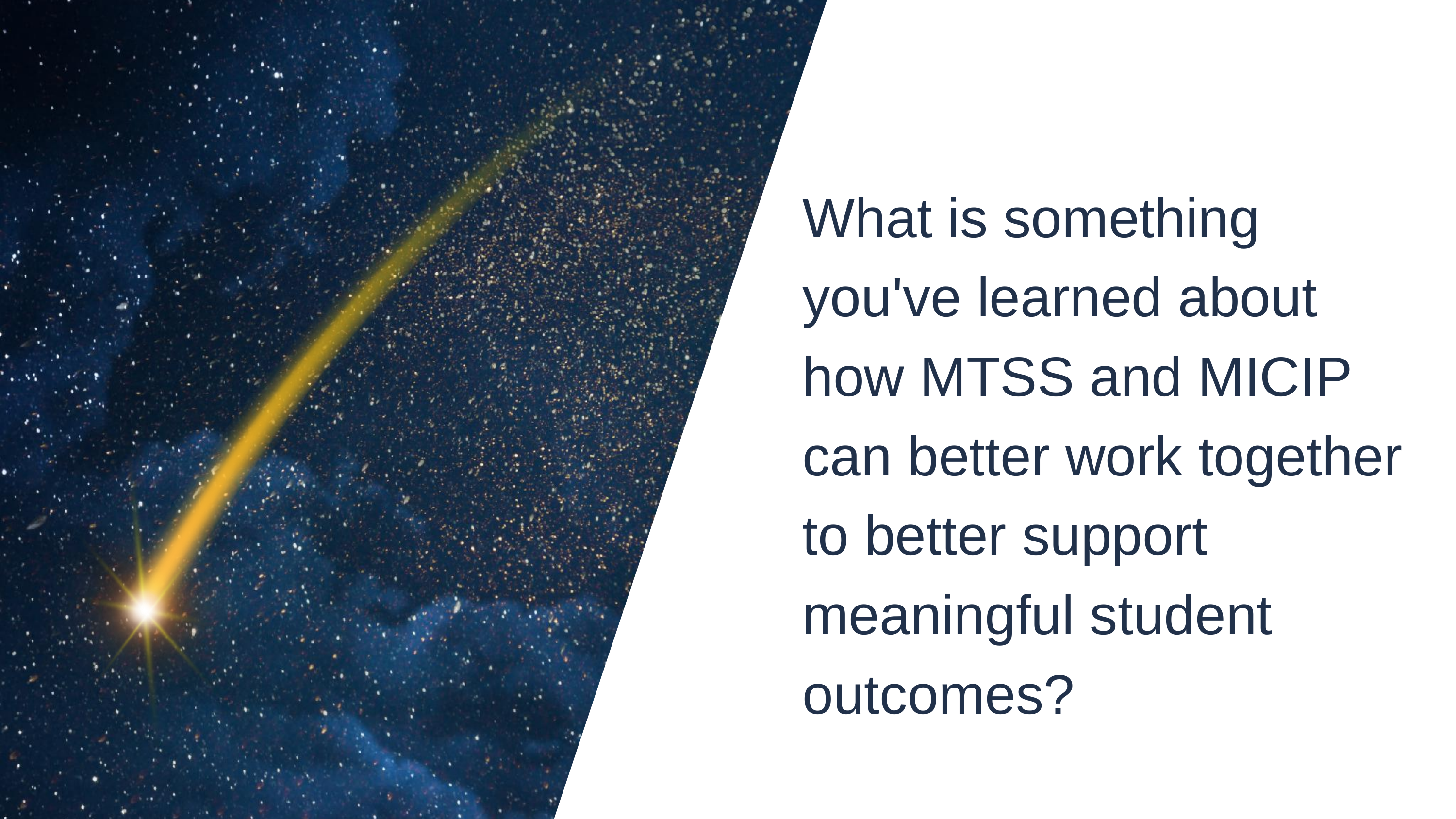

What is something you've learned about how MTSS and MICIP can better work together to better support meaningful student outcomes?